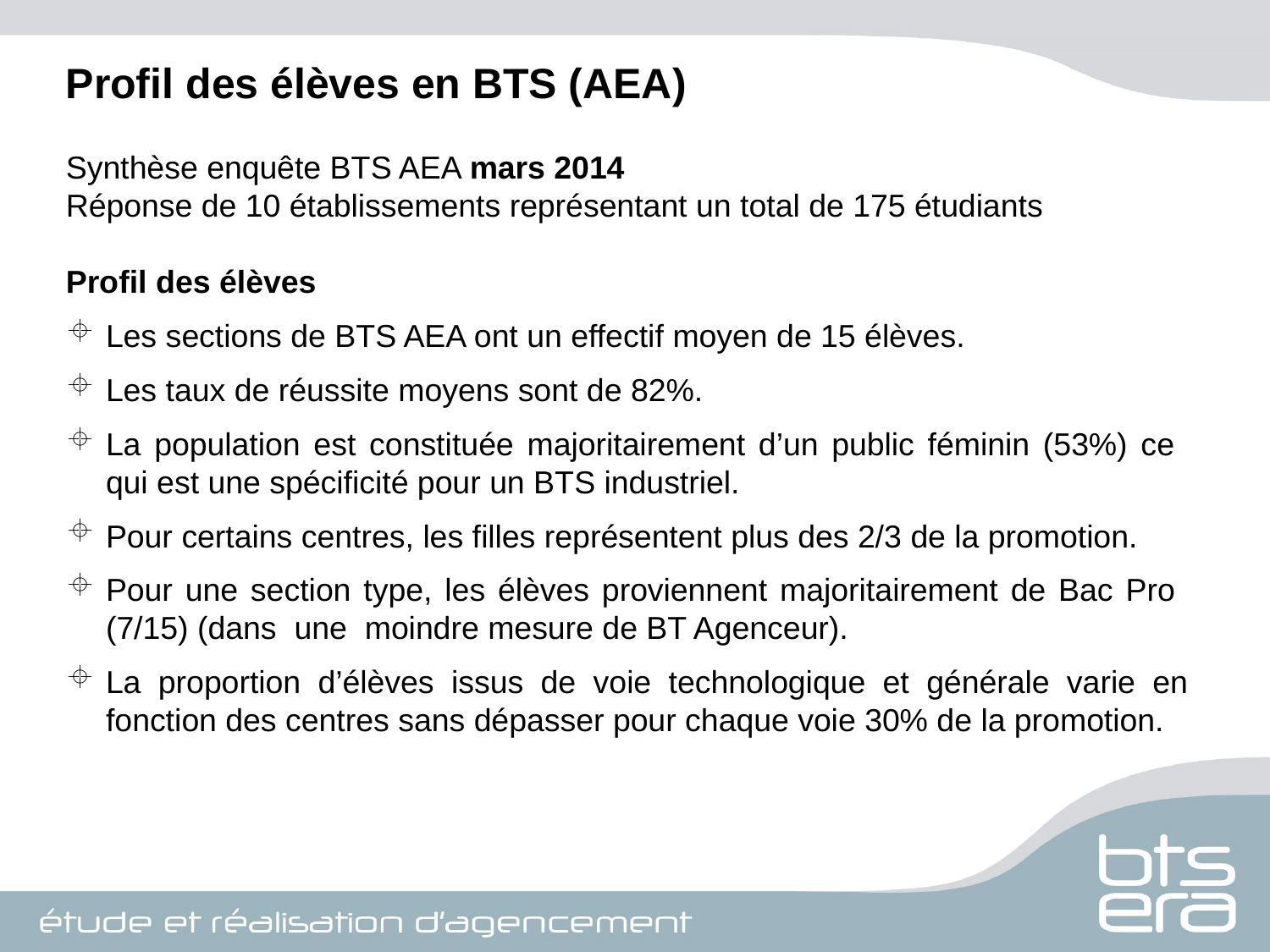

Profil des élèves en BTS (AEA)
Synthèse enquête BTS AEA mars 2014
Réponse de 10 établissements représentant un total de 175 étudiants

Profil des élèves
Les sections de BTS AEA ont un effectif moyen de 15 élèves.
Les taux de réussite moyens sont de 82%.
La population est constituée majoritairement d’un public féminin (53%) ce  qui est une spécificité pour un BTS industriel.
Pour certains centres, les filles représentent plus des 2/3 de la promotion.
Pour une section type, les élèves proviennent majoritairement de Bac Pro  (7/15) (dans  une  moindre mesure de BT Agenceur).
La proportion d’élèves issus de voie technologique et générale varie en fonction des centres sans dépasser pour chaque voie 30% de la promotion.